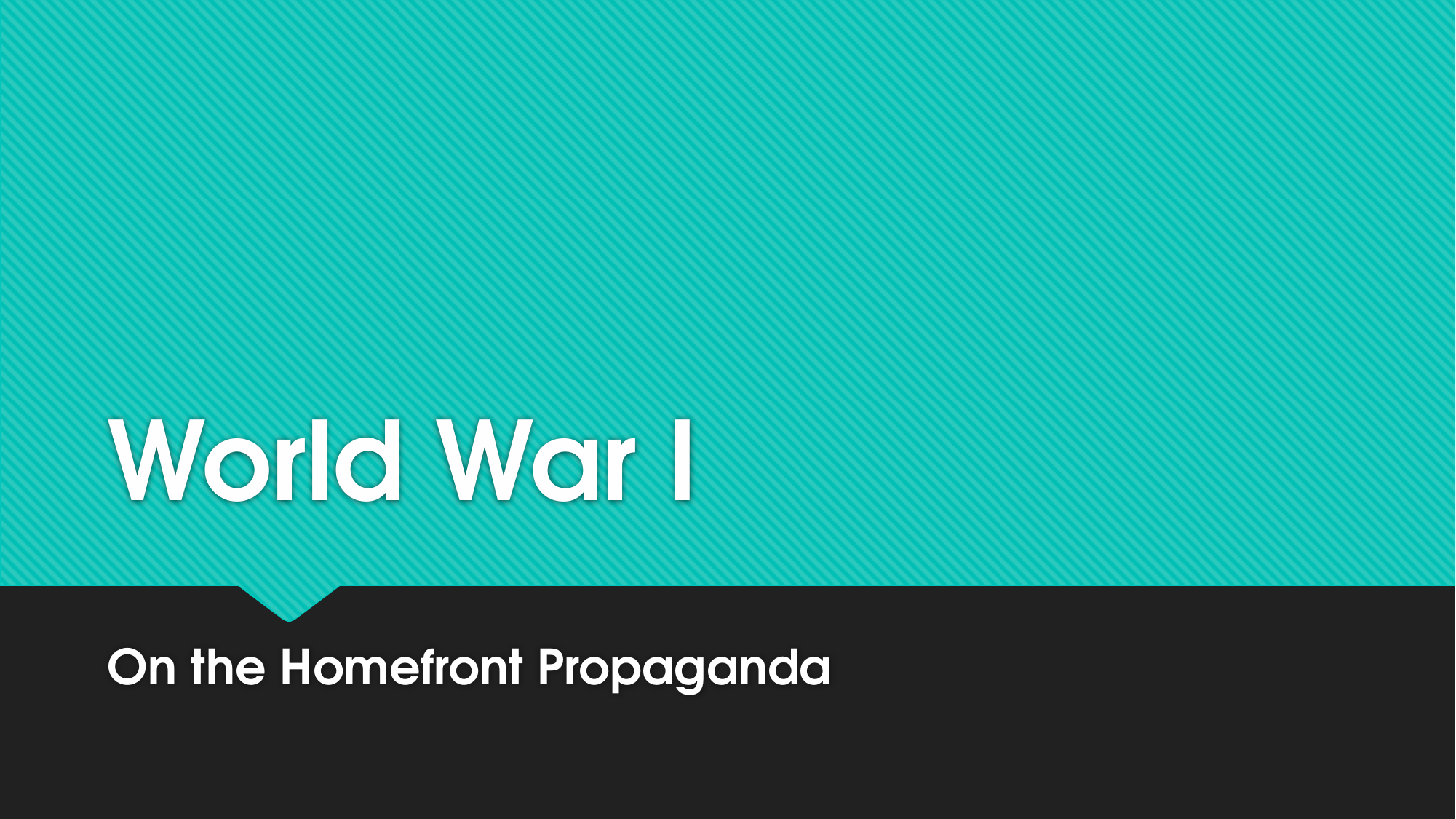

# World War I
On the Homefront Propaganda